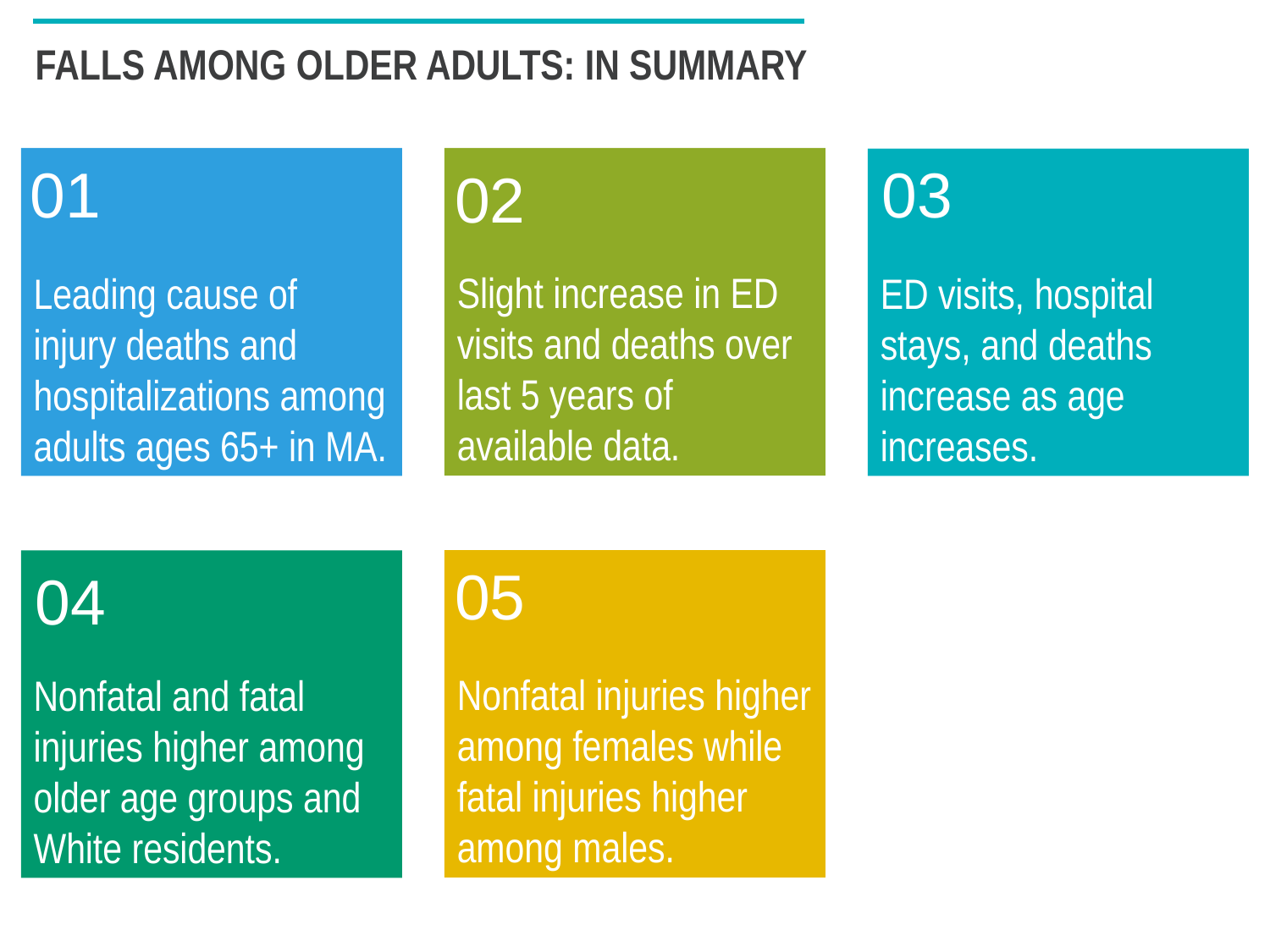

FALLS AMONG OLDER ADULTS: IN SUMMARY
Leading cause of injury deaths and hospitalizations among adults ages 65+ in MA.
01
Slight increase in ED visits and deaths over last 5 years of available data.
03
ED visits, hospital stays, and deaths increase as age increases.
02
Nonfatal injuries higher among females while fatal injuries higher among males.
05
Nonfatal and fatal injuries higher among older age groups and White residents.
04